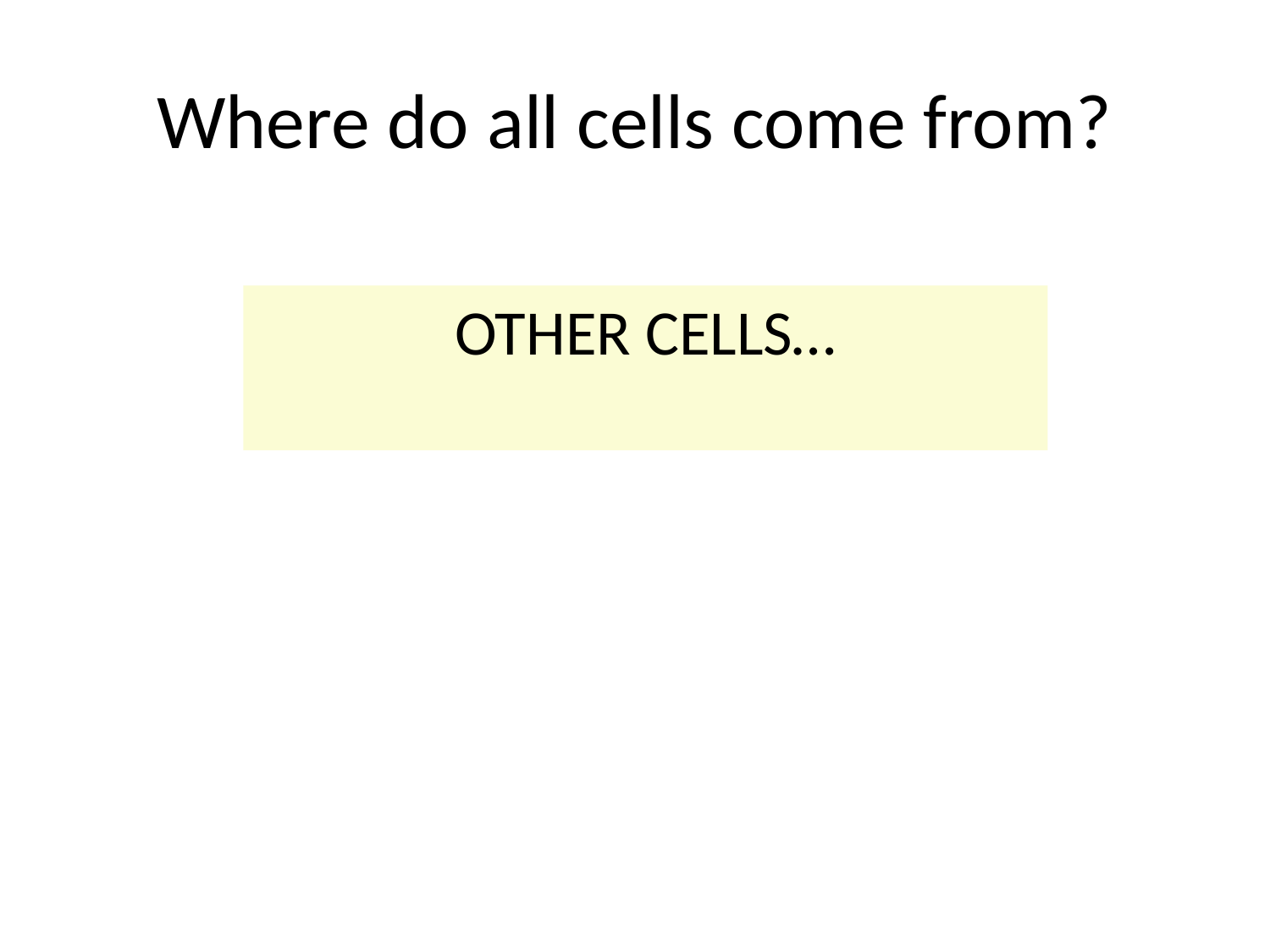

# Where do all cells come from?
OTHER CELLS…